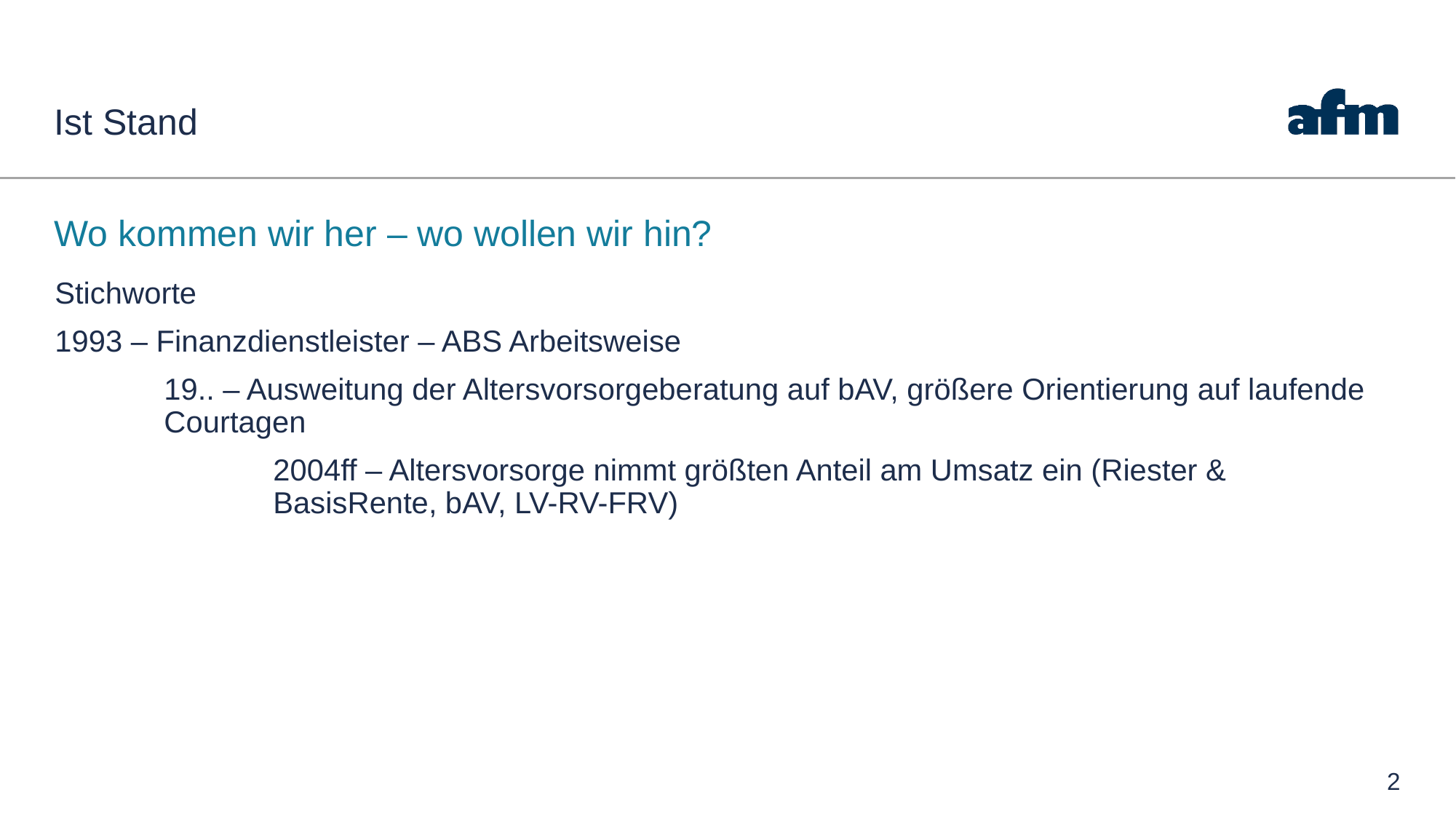

# Ist Stand
Wo kommen wir her – wo wollen wir hin?
Stichworte
1993 – Finanzdienstleister – ABS Arbeitsweise
	19.. – Ausweitung der Altersvorsorgeberatung auf bAV, größere Orientierung auf laufende 	Courtagen
		2004ff – Altersvorsorge nimmt größten Anteil am Umsatz ein (Riester & 				BasisRente, bAV, LV-RV-FRV)

2